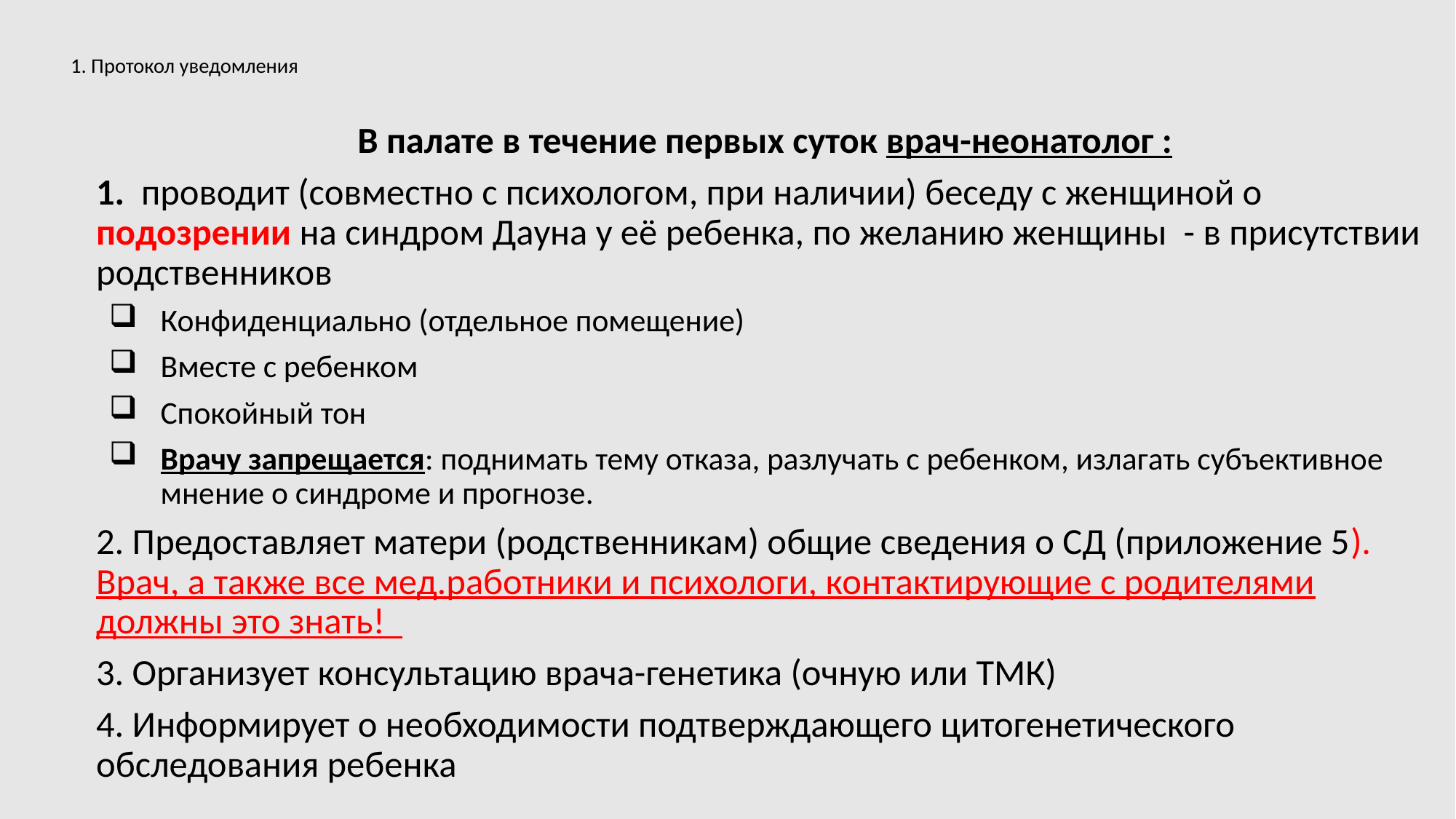

# 1. Протокол уведомления
В палате в течение первых суток врач-неонатолог :
1.  проводит (совместно с психологом, при наличии) беседу с женщиной о подозрении на синдром Дауна у её ребенка, по желанию женщины  - в присутствии родственников
Конфиденциально (отдельное помещение)
Вместе с ребенком
Спокойный тон
Врачу запрещается: поднимать тему отказа, разлучать с ребенком, излагать субъективное мнение о синдроме и прогнозе.
2. Предоставляет матери (родственникам) общие сведения о СД (приложение 5). Врач, а также все мед.работники и психологи, контактирующие с родителями должны это знать!
3. Организует консультацию врача-генетика (очную или ТМК)
4. Информирует о необходимости подтверждающего цитогенетического обследования ребенка